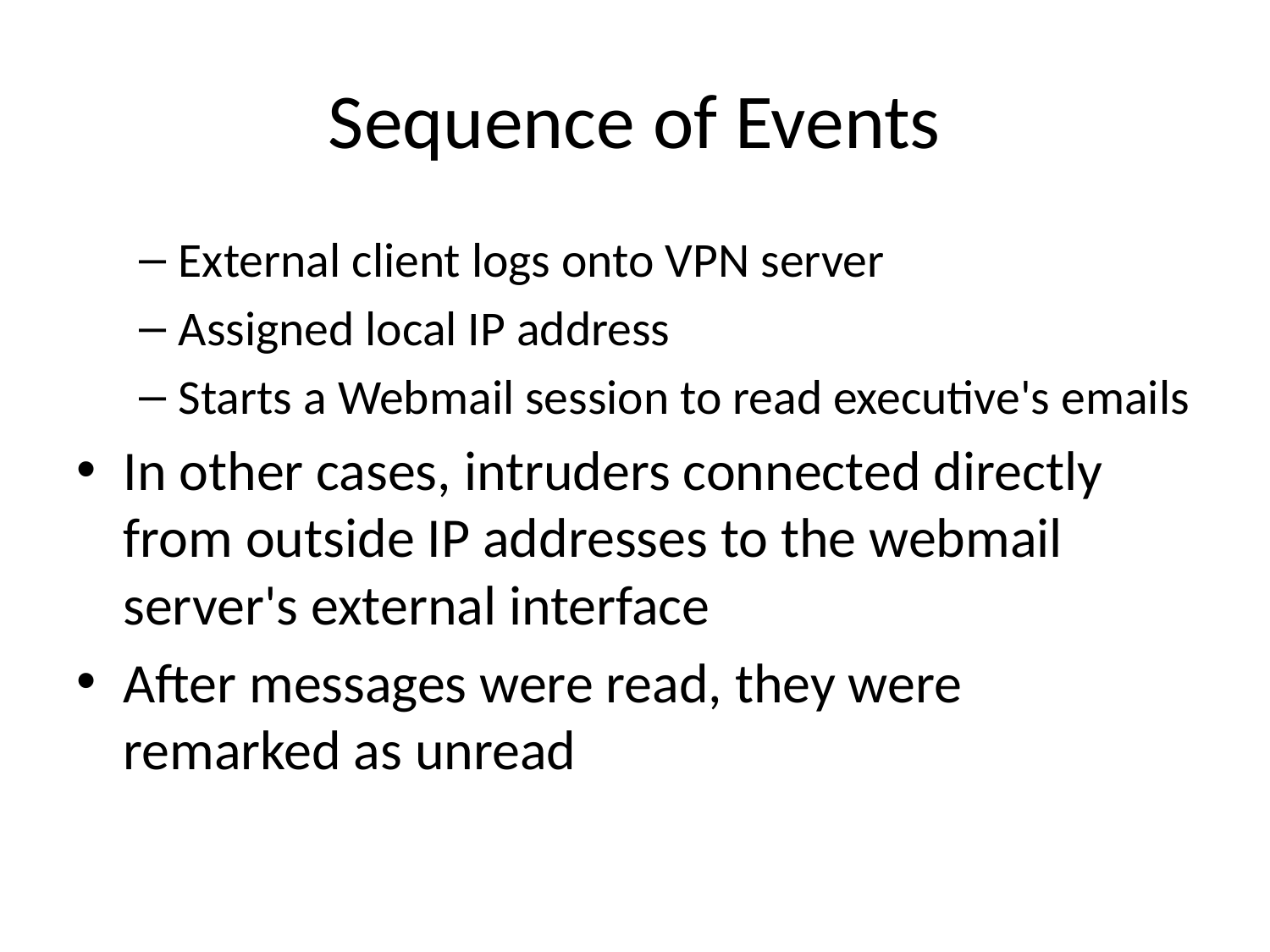

# Sequence of Events
External client logs onto VPN server
Assigned local IP address
Starts a Webmail session to read executive's emails
In other cases, intruders connected directly from outside IP addresses to the webmail server's external interface
After messages were read, they were remarked as unread